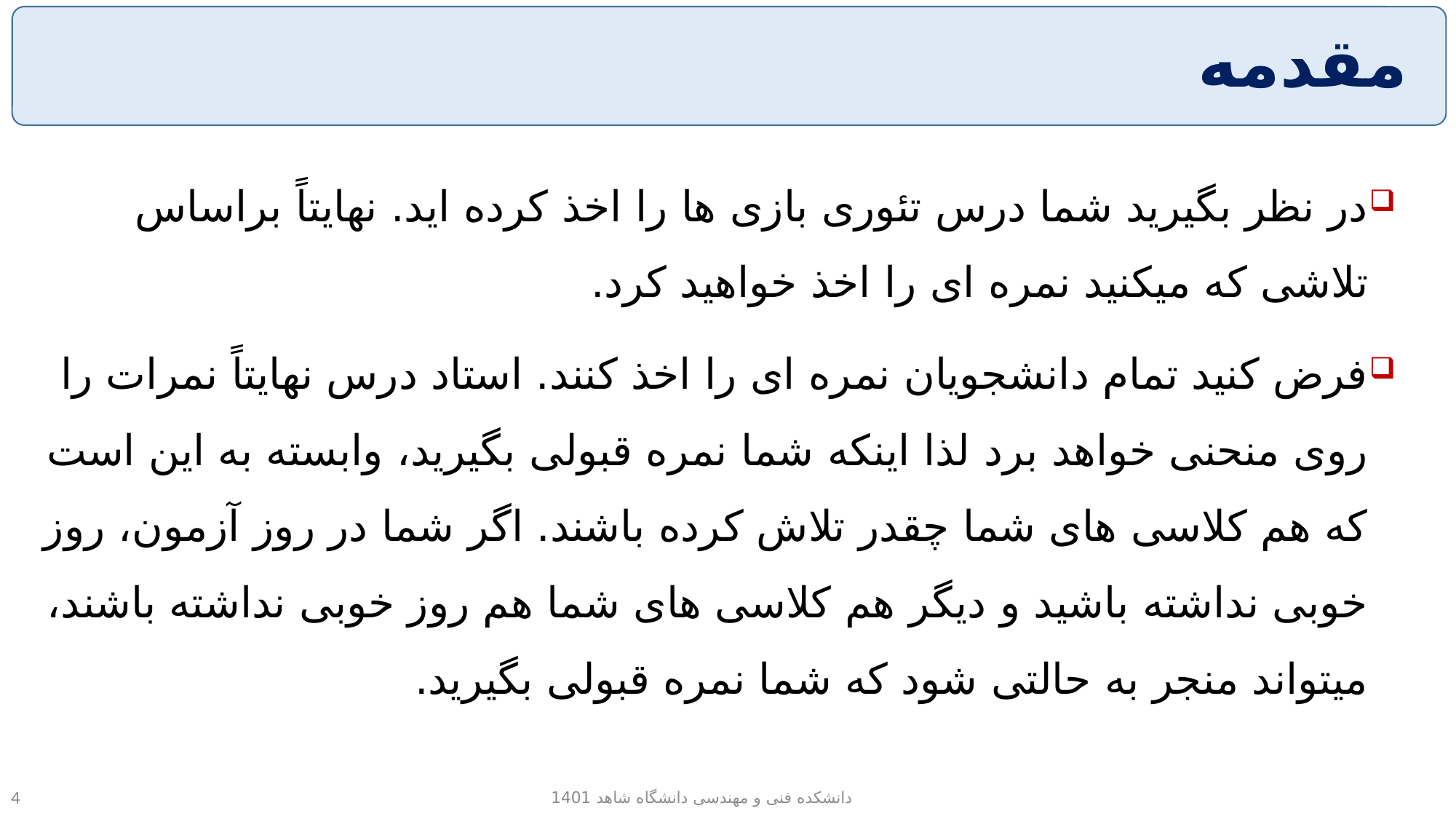

# مقدمه
در نظر بگیرید شما درس تئوری بازی ها را اخذ کرده اید. نهایتاً براساس تلاشی که میکنید نمره ای را اخذ خواهید کرد.
فرض کنید تمام دانشجویان نمره ای را اخذ کنند. استاد درس نهایتاً نمرات را روی منحنی خواهد برد لذا اینکه شما نمره قبولی بگیرید، وابسته به این است که هم کلاسی های شما چقدر تلاش کرده باشند. اگر شما در روز آزمون، روز خوبی نداشته باشید و دیگر هم کلاسی های شما هم روز خوبی نداشته باشند، میتواند منجر به حالتی شود که شما نمره قبولی بگیرید.
دانشکده فنی و مهندسی دانشگاه شاهد 1401
4